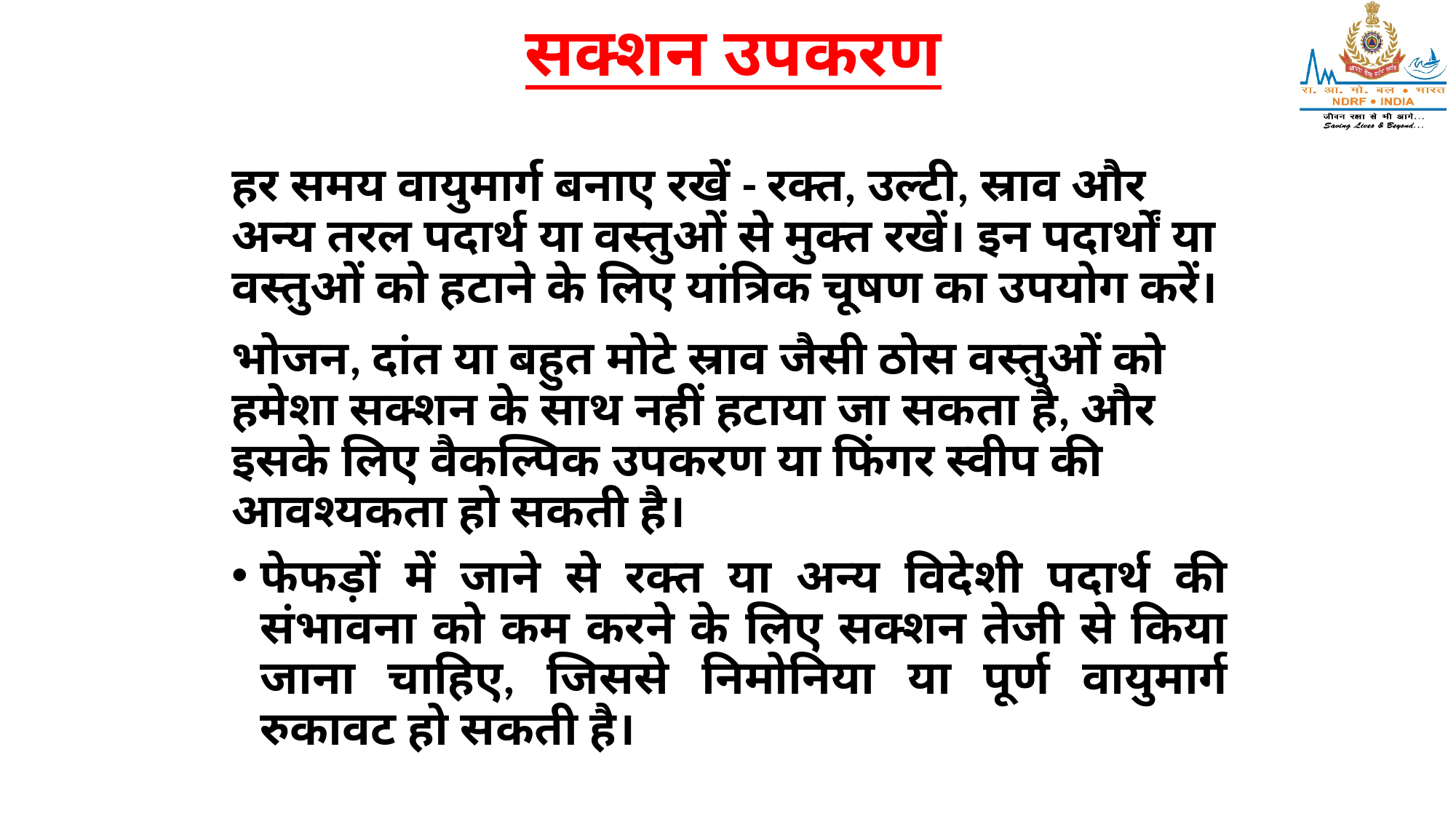

# सक्शन उपकरण
हर समय वायुमार्ग बनाए रखें - रक्त, उल्टी, स्राव और अन्य तरल पदार्थ या वस्तुओं से मुक्त रखें। इन पदार्थों या वस्तुओं को हटाने के लिए यांत्रिक चूषण का उपयोग करें।
भोजन, दांत या बहुत मोटे स्राव जैसी ठोस वस्तुओं को हमेशा सक्शन के साथ नहीं हटाया जा सकता है, और इसके लिए वैकल्पिक उपकरण या फिंगर स्वीप की आवश्यकता हो सकती है।
फेफड़ों में जाने से रक्त या अन्य विदेशी पदार्थ की संभावना को कम करने के लिए सक्शन तेजी से किया जाना चाहिए, जिससे निमोनिया या पूर्ण वायुमार्ग रुकावट हो सकती है।